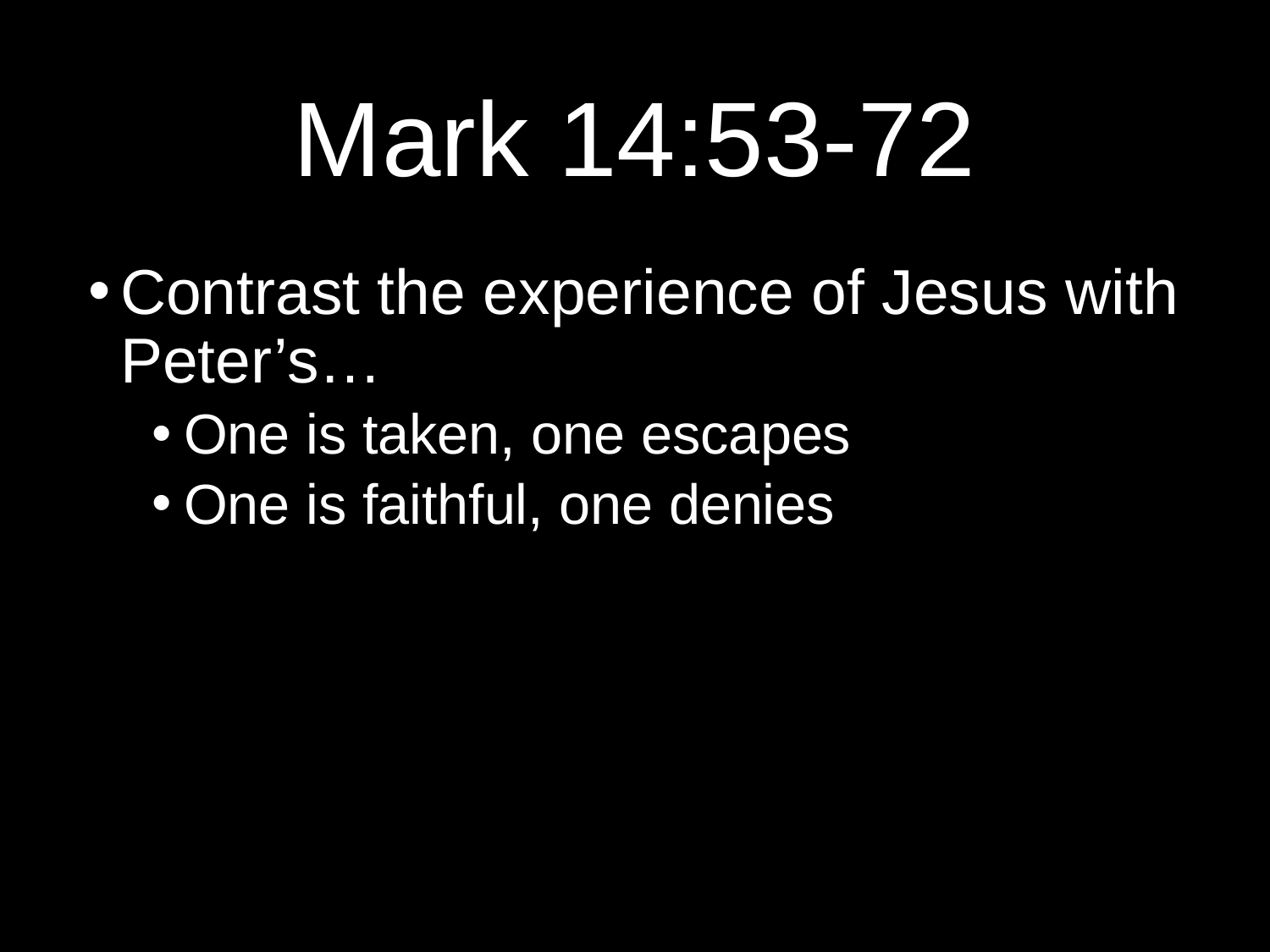

# Mark 14:53-72
Contrast the experience of Jesus with Peter’s…
One is taken, one escapes
One is faithful, one denies